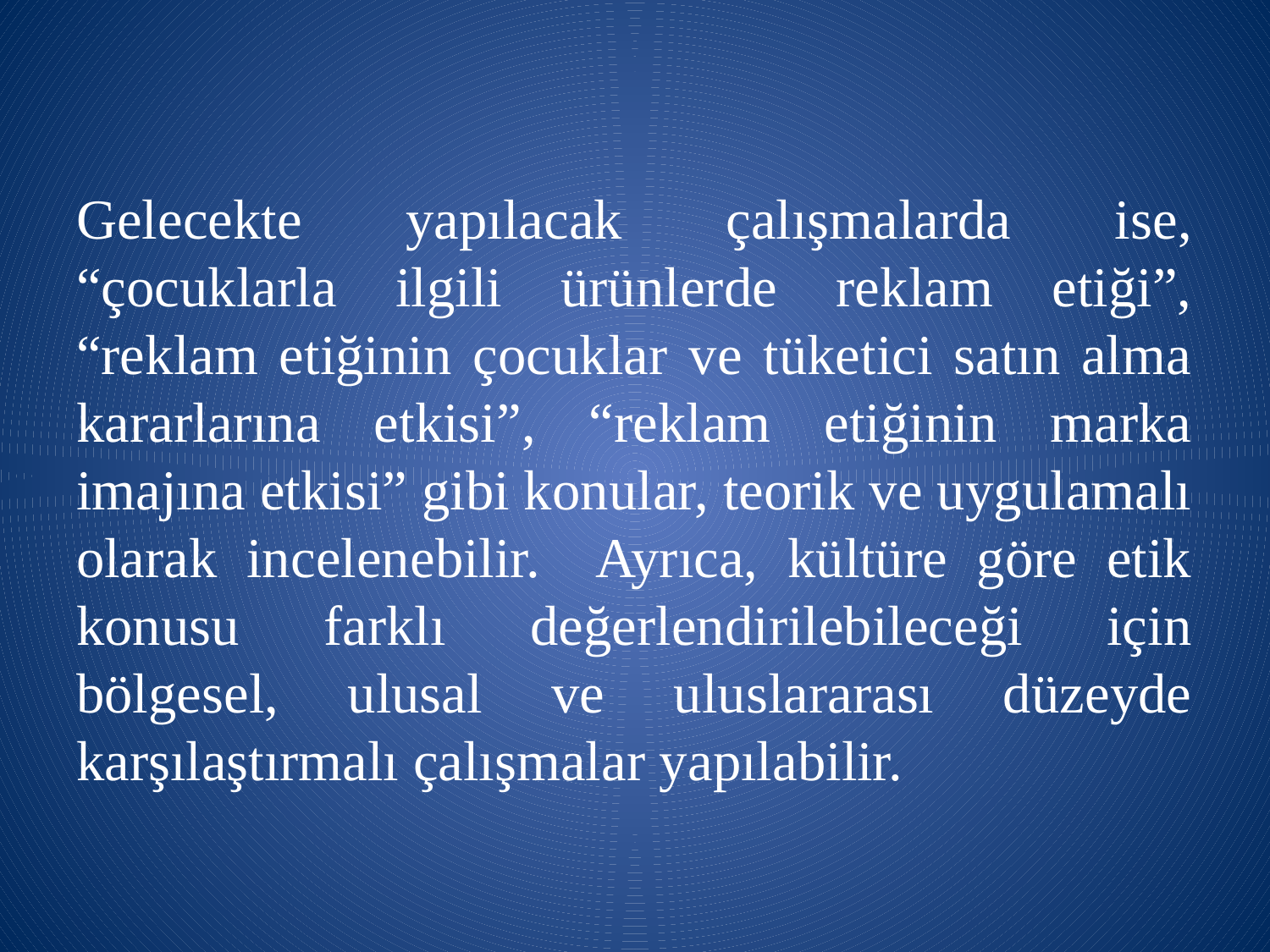

Gelecekte yapılacak çalışmalarda ise, “çocuklarla ilgili ürünlerde reklam etiği”, “reklam etiğinin çocuklar ve tüketici satın alma kararlarına etkisi”, “reklam etiğinin marka imajına etkisi” gibi konular, teorik ve uygulamalı olarak incelenebilir.  Ayrıca, kültüre göre etik konusu farklı değerlendirilebileceği için bölgesel, ulusal ve uluslararası düzeyde karşılaştırmalı çalışmalar yapılabilir.